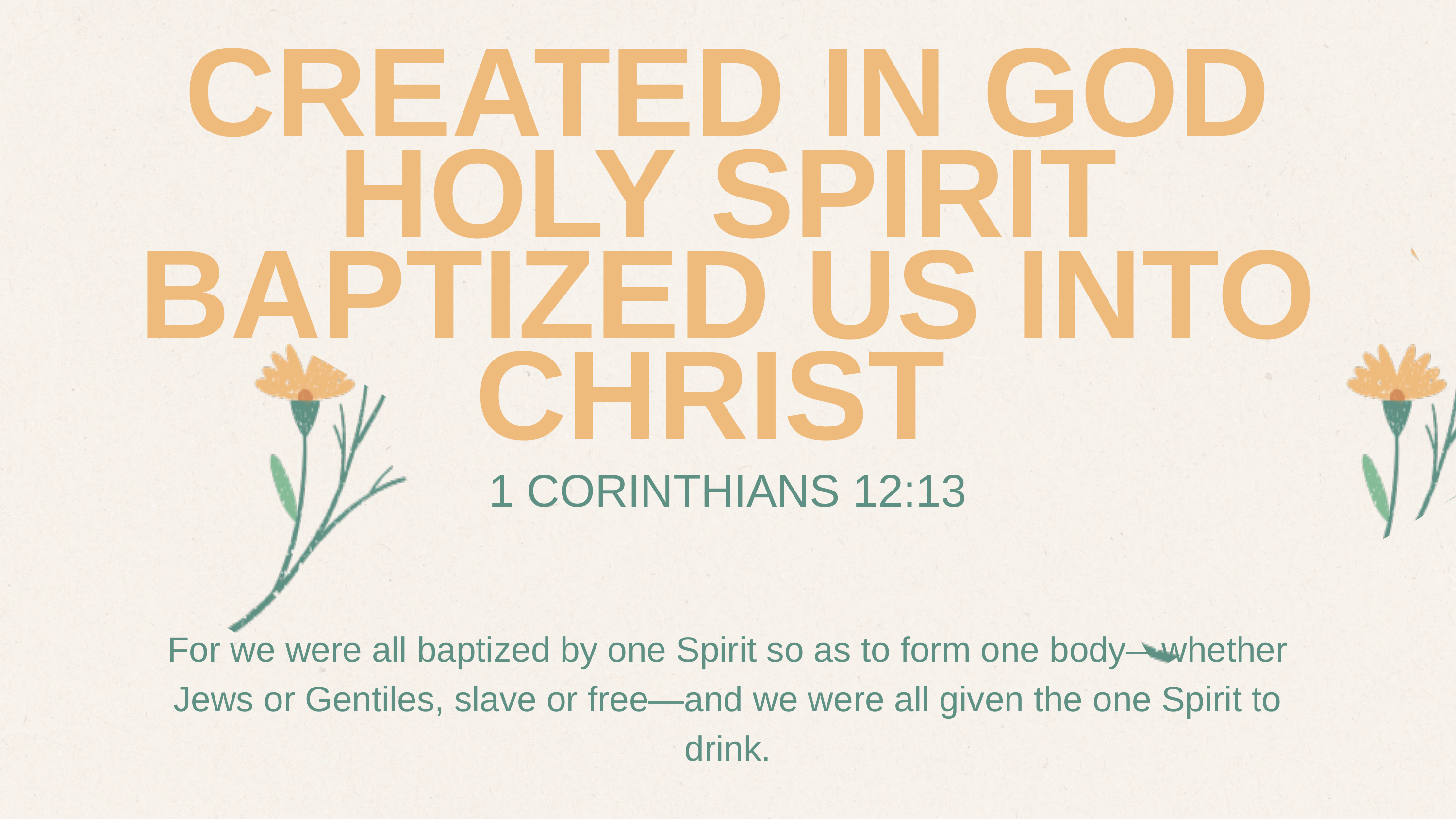

CREATED IN GOD HOLY SPIRIT BAPTIZED US INTO CHRIST

1 CORINTHIANS 12:13
For we were all baptized by one Spirit so as to form one body—whether Jews or Gentiles, slave or free—and we were all given the one Spirit to drink.